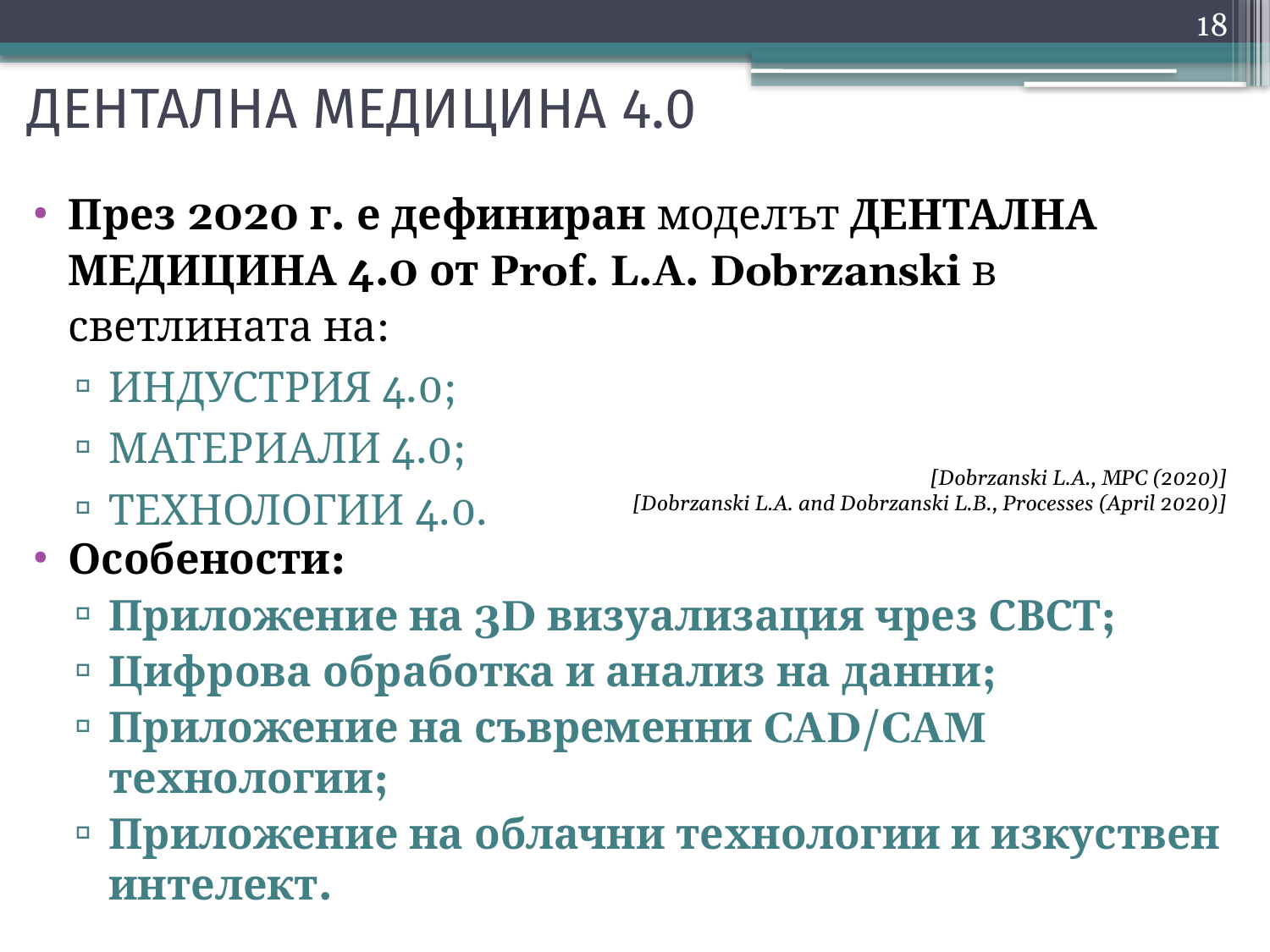

18
# ДЕНТАЛНА МЕДИЦИНА 4.0
През 2020 г. е дефиниран моделът ДЕНТАЛНА МЕДИЦИНА 4.0 от Prof. L.A. Dobrzanski в светлината на:
ИНДУСТРИЯ 4.0;
МАТЕРИАЛИ 4.0;
ТЕХНОЛОГИИ 4.0.
[Dobrzanski L.A., MPC (2020)]
[Dobrzanski L.A. and Dobrzanski L.B., Processes (April 2020)]
Особености:
Приложение на 3D визуализация чрез СВСТ;
Цифрова обработка и анализ на данни;
Приложение на съвременни CAD/CAM технологии;
Приложение на облачни технологии и изкуствен интелект.